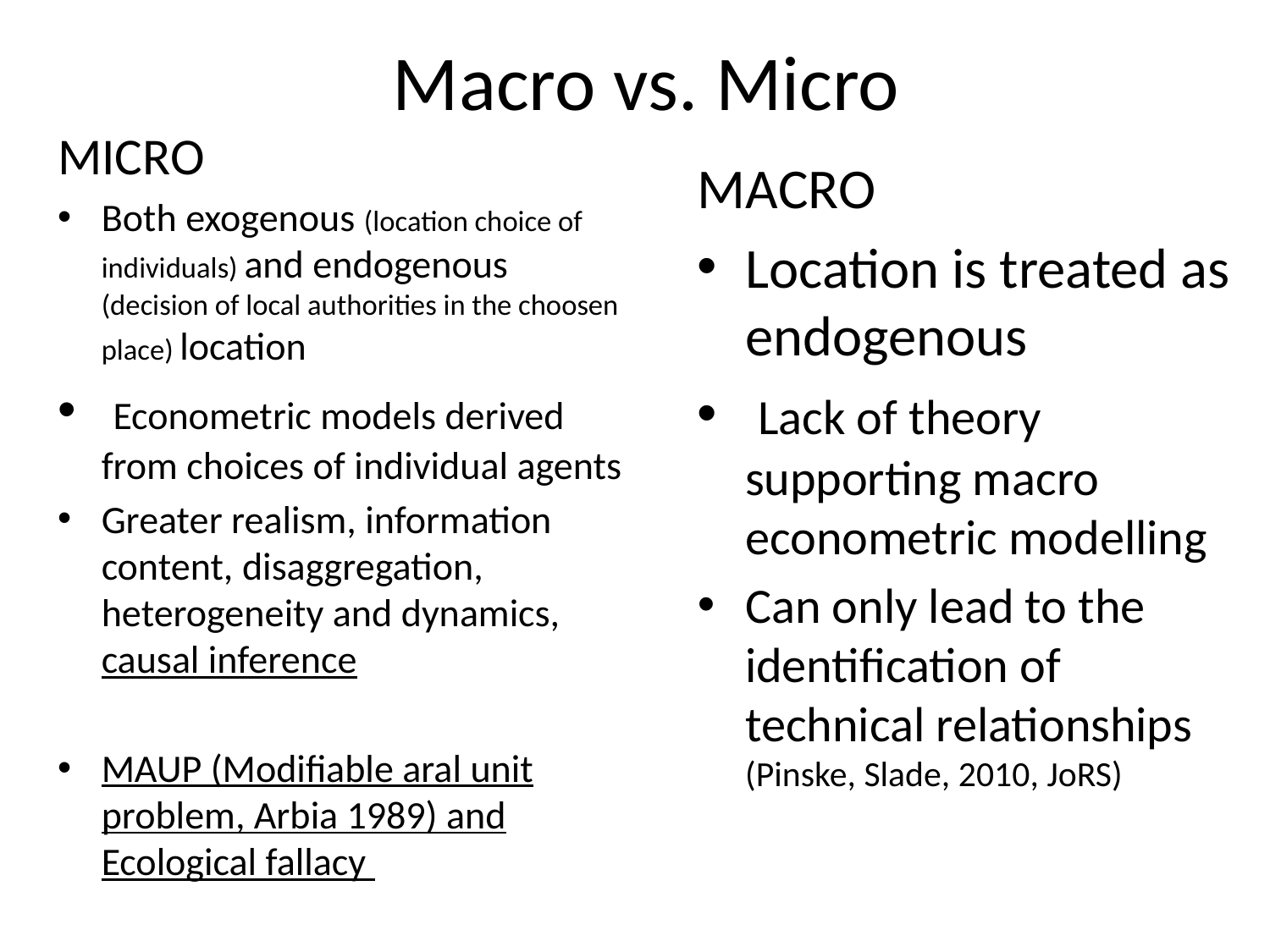

# Macro vs. Micro
MICRO
Both exogenous (location choice of individuals) and endogenous (decision of local authorities in the choosen place) location
 Econometric models derived from choices of individual agents
Greater realism, information content, disaggregation, heterogeneity and dynamics, causal inference

MAUP (Modifiable aral unit problem, Arbia 1989) and Ecological fallacy
MACRO
Location is treated as endogenous
 Lack of theory supporting macro econometric modelling
Can only lead to the identification of technical relationships (Pinske, Slade, 2010, JoRS)